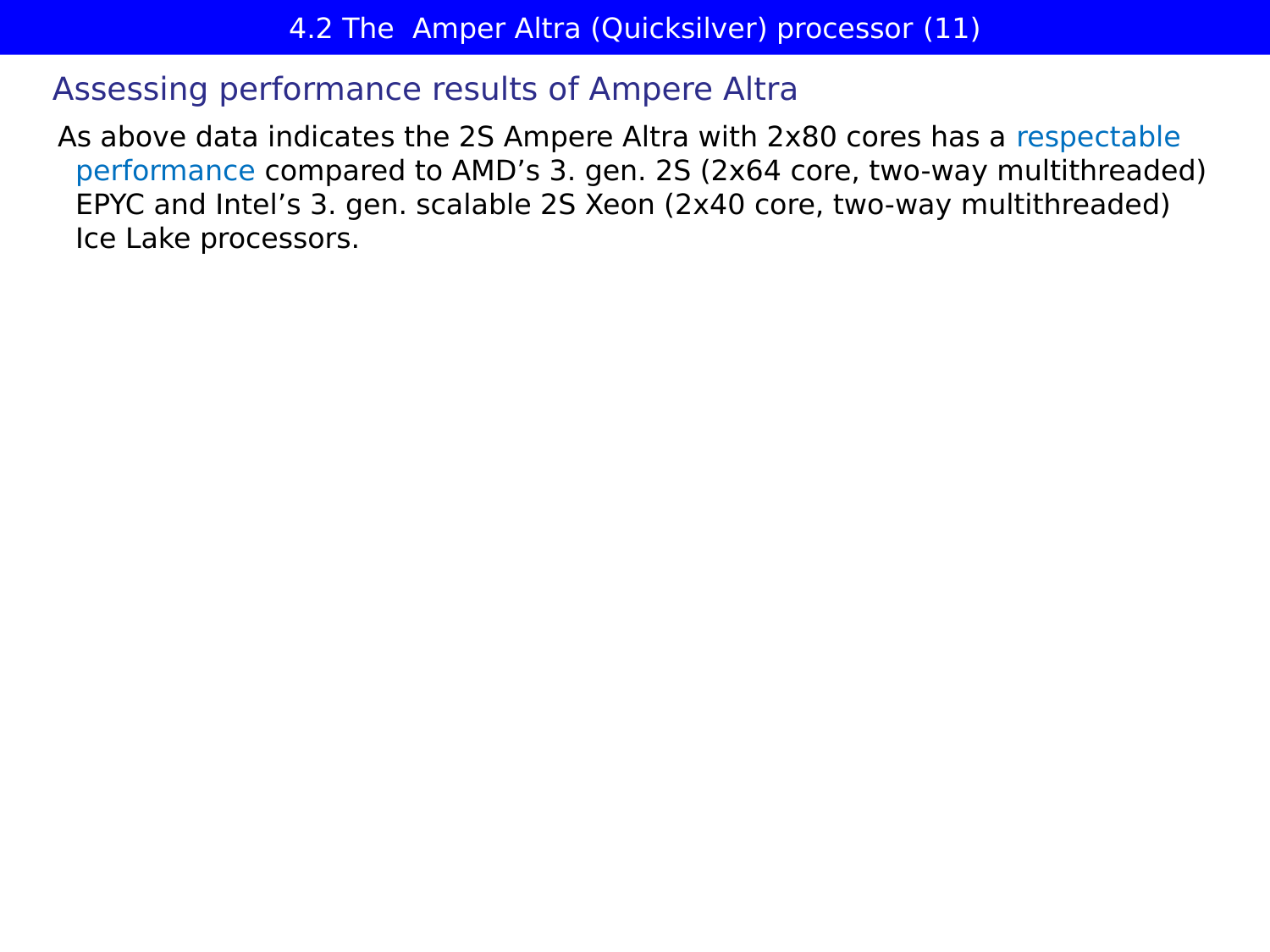

# 4.2 The  Amper Altra (Quicksilver) processor (11)
Assessing performance results of Ampere Altra
As above data indicates the 2S Ampere Altra with 2x80 cores has a respectable
  performance compared to AMD’s 3. gen. 2S (2x64 core, two-way multithreaded)
  EPYC and Intel’s 3. gen. scalable 2S Xeon (2x40 core, two-way multithreaded)
  Ice Lake processors.